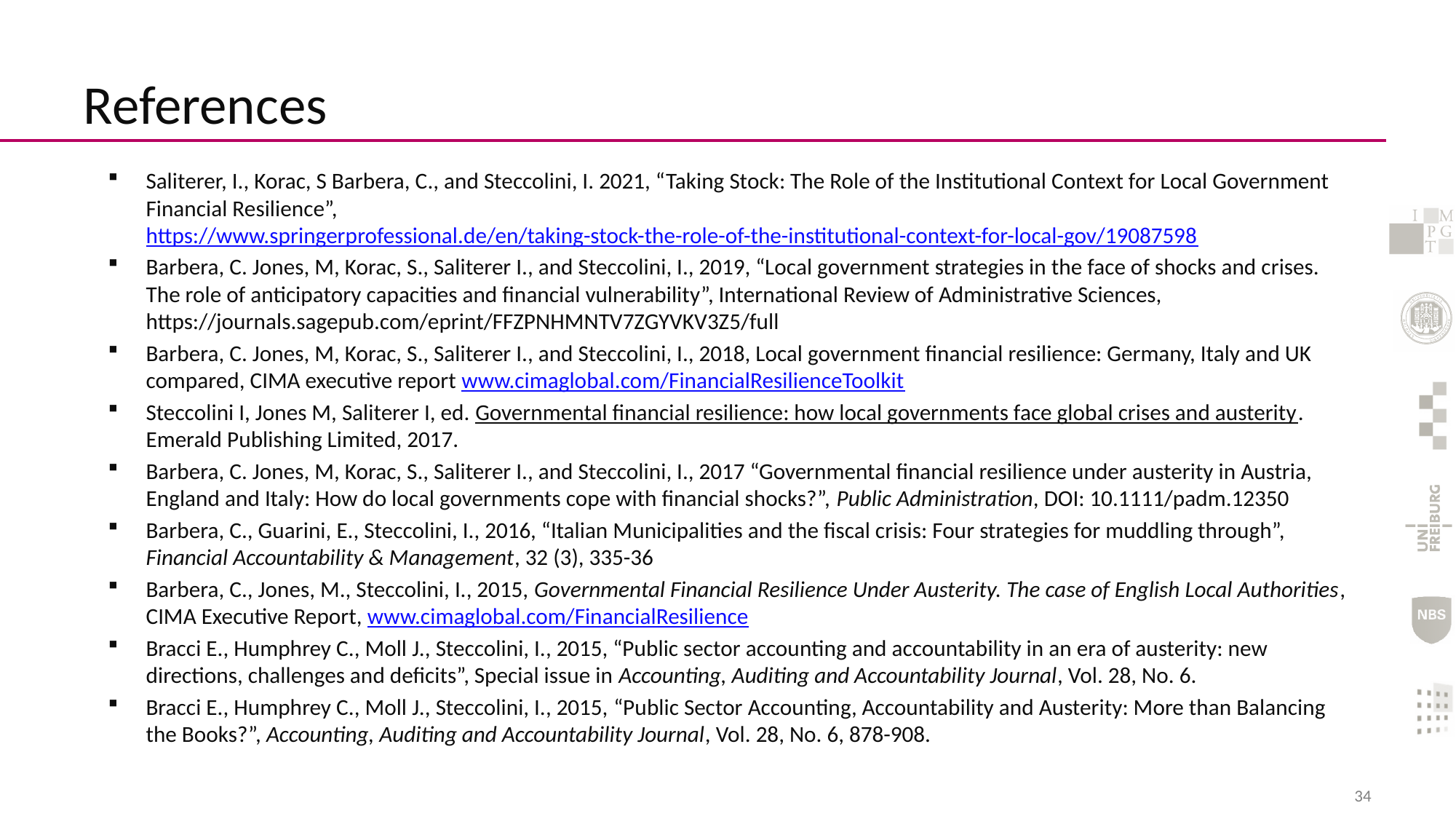

# References
Saliterer, I., Korac, S Barbera, C., and Steccolini, I. 2021, “Taking Stock: The Role of the Institutional Context for Local Government Financial Resilience”, https://www.springerprofessional.de/en/taking-stock-the-role-of-the-institutional-context-for-local-gov/19087598
Barbera, C. Jones, M, Korac, S., Saliterer I., and Steccolini, I., 2019, “Local government strategies in the face of shocks and crises. The role of anticipatory capacities and financial vulnerability”, International Review of Administrative Sciences, https://journals.sagepub.com/eprint/FFZPNHMNTV7ZGYVKV3Z5/full
Barbera, C. Jones, M, Korac, S., Saliterer I., and Steccolini, I., 2018, Local government financial resilience: Germany, Italy and UK compared, CIMA executive report www.cimaglobal.com/FinancialResilienceToolkit
Steccolini I, Jones M, Saliterer I, ed. Governmental financial resilience: how local governments face global crises and austerity. Emerald Publishing Limited, 2017.
Barbera, C. Jones, M, Korac, S., Saliterer I., and Steccolini, I., 2017 “Governmental financial resilience under austerity in Austria, England and Italy: How do local governments cope with financial shocks?”, Public Administration, DOI: 10.1111/padm.12350
Barbera, C., Guarini, E., Steccolini, I., 2016, “Italian Municipalities and the fiscal crisis: Four strategies for muddling through”, Financial Accountability & Management, 32 (3), 335-36
Barbera, C., Jones, M., Steccolini, I., 2015, Governmental Financial Resilience Under Austerity. The case of English Local Authorities, CIMA Executive Report, www.cimaglobal.com/FinancialResilience
Bracci E., Humphrey C., Moll J., Steccolini, I., 2015, “Public sector accounting and accountability in an era of austerity: new directions, challenges and deficits”, Special issue in Accounting, Auditing and Accountability Journal, Vol. 28, No. 6.
Bracci E., Humphrey C., Moll J., Steccolini, I., 2015, “Public Sector Accounting, Accountability and Austerity: More than Balancing the Books?”, Accounting, Auditing and Accountability Journal, Vol. 28, No. 6, 878-908.

34